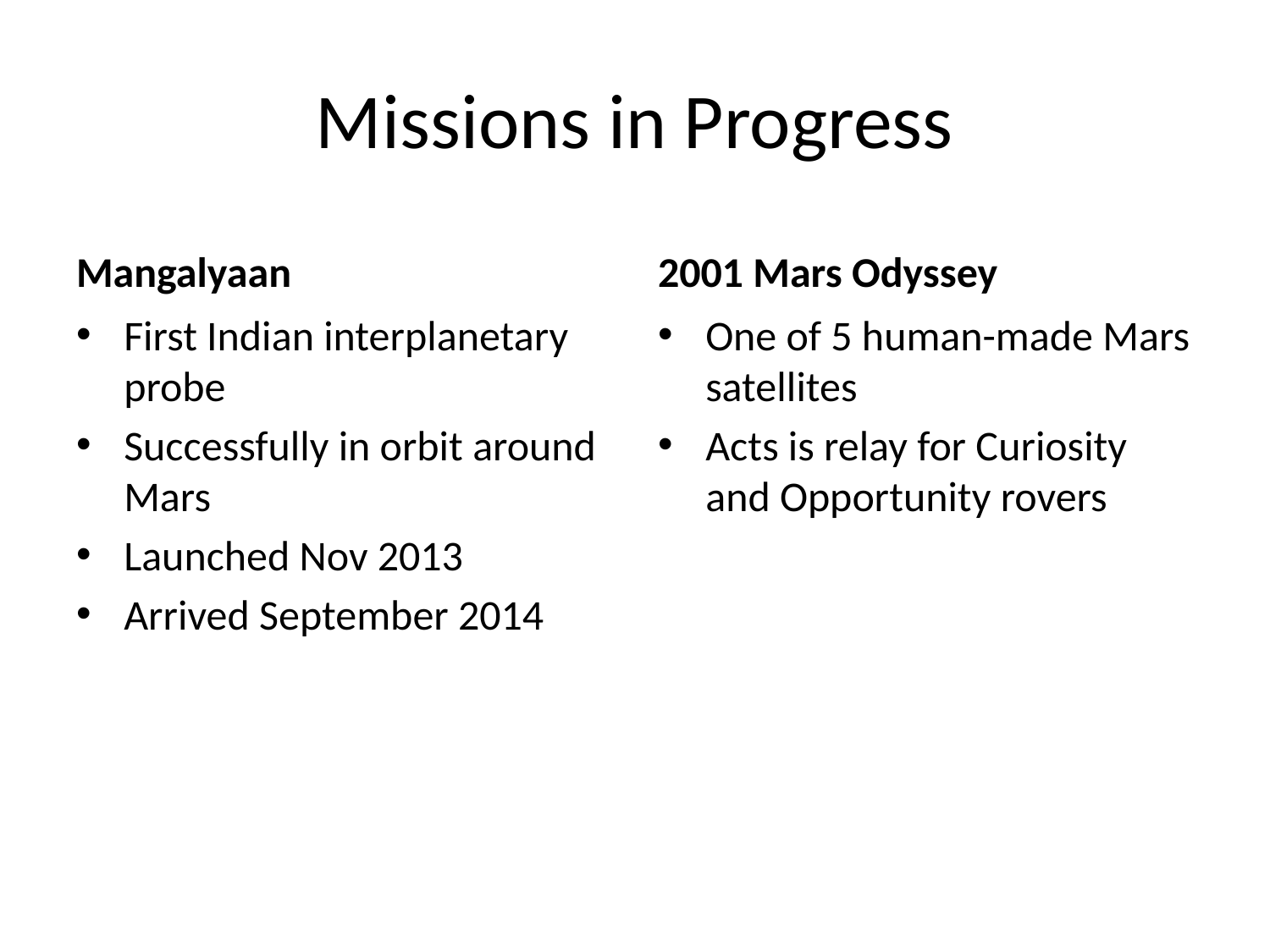

# Missions in Progress
Mangalyaan
2001 Mars Odyssey
First Indian interplanetary probe
Successfully in orbit around Mars
Launched Nov 2013
Arrived September 2014
One of 5 human-made Mars satellites
Acts is relay for Curiosity and Opportunity rovers